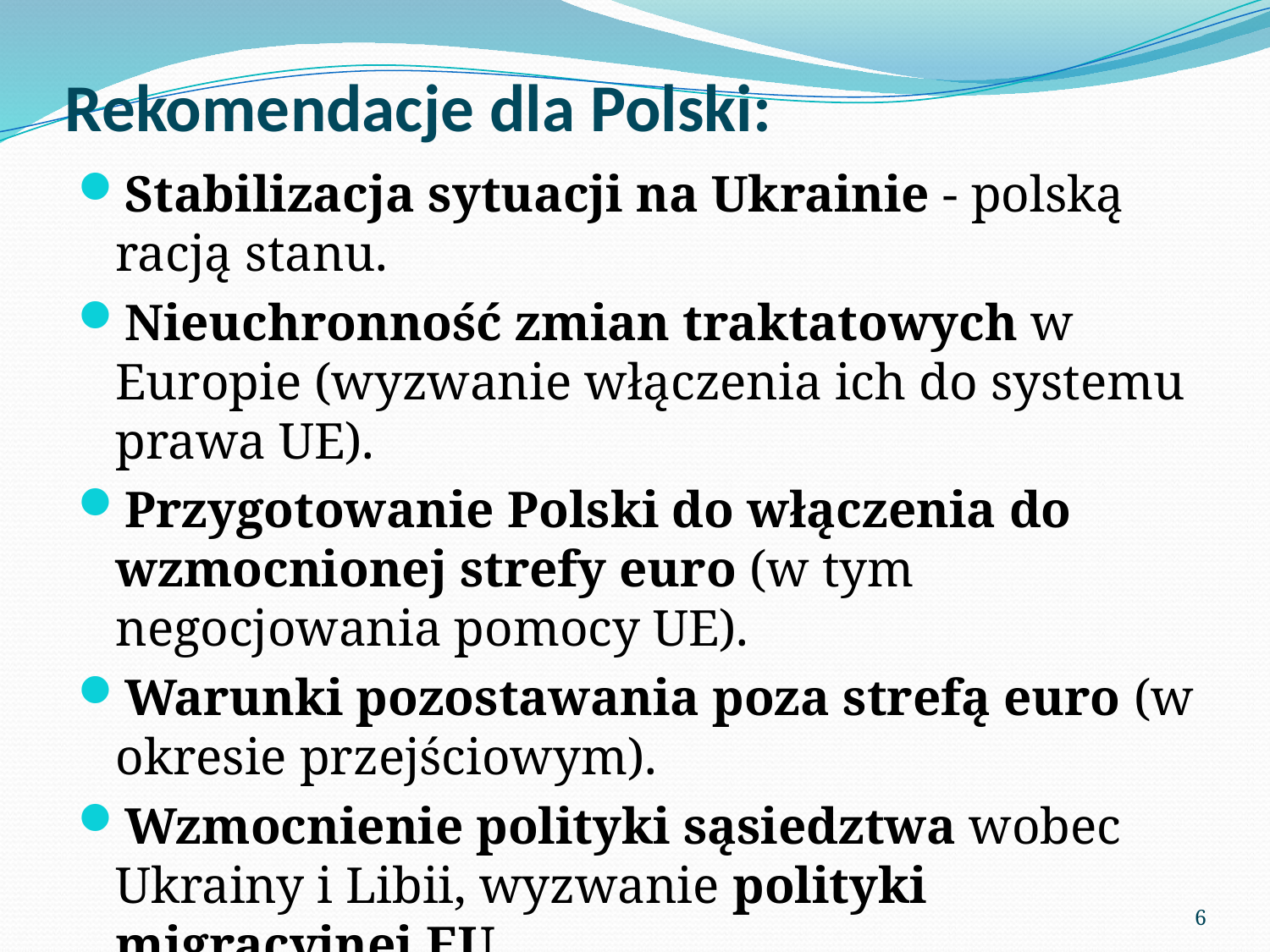

# Rekomendacje dla Polski:
Stabilizacja sytuacji na Ukrainie - polską racją stanu.
Nieuchronność zmian traktatowych w Europie (wyzwanie włączenia ich do systemu prawa UE).
Przygotowanie Polski do włączenia do wzmocnionej strefy euro (w tym negocjowania pomocy UE).
Warunki pozostawania poza strefą euro (w okresie przejściowym).
Wzmocnienie polityki sąsiedztwa wobec Ukrainy i Libii, wyzwanie polityki migracyjnej EU.
6